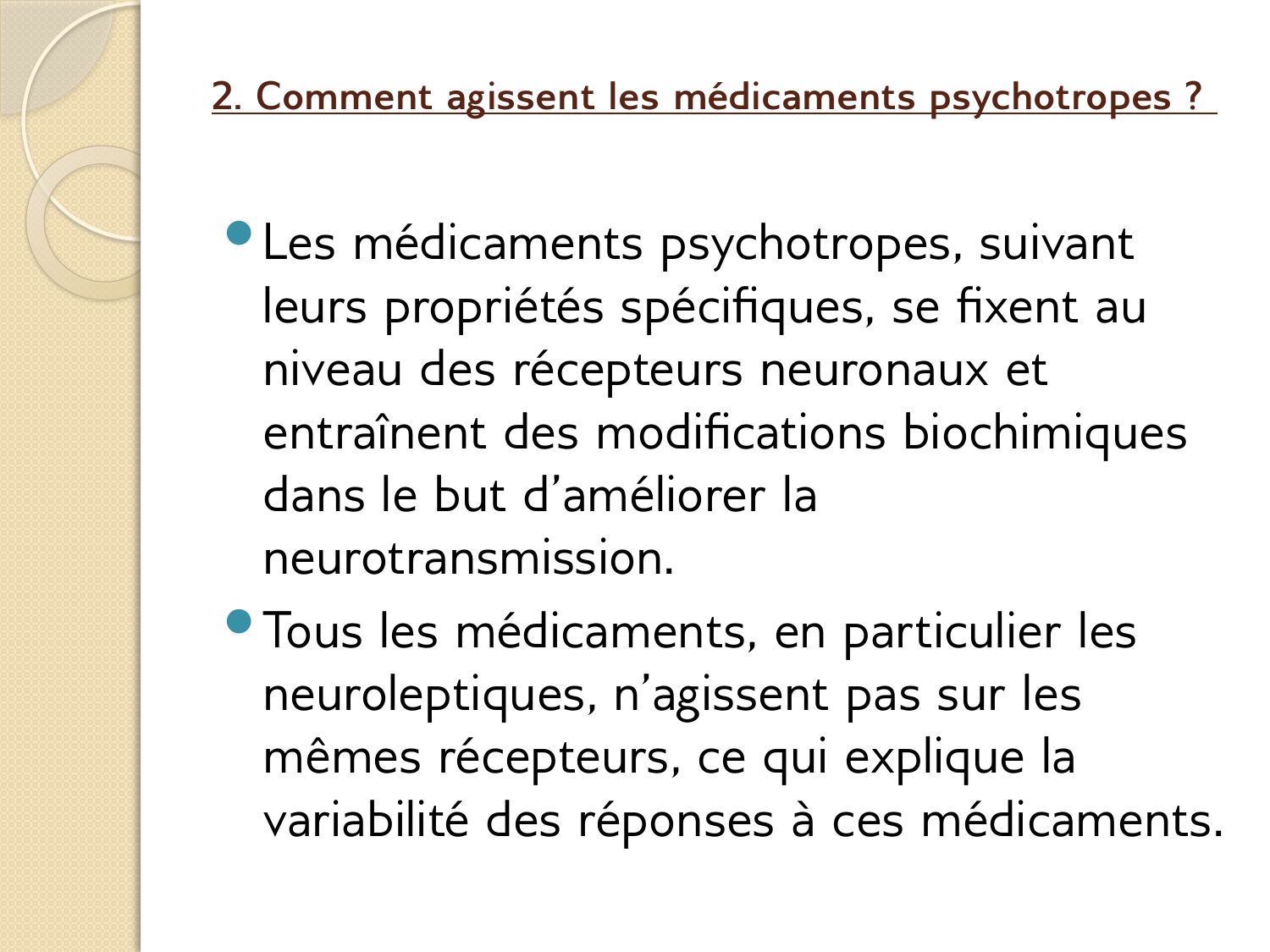

# 2. Comment agissent les médicaments psychotropes ?
Les médicaments psychotropes, suivant leurs propriétés spécifiques, se fixent au niveau des récepteurs neuronaux et entraînent des modifications biochimiques dans le but d’améliorer la neurotransmission.
Tous les médicaments, en particulier les neuroleptiques, n’agissent pas sur les mêmes récepteurs, ce qui explique la variabilité des réponses à ces médicaments.